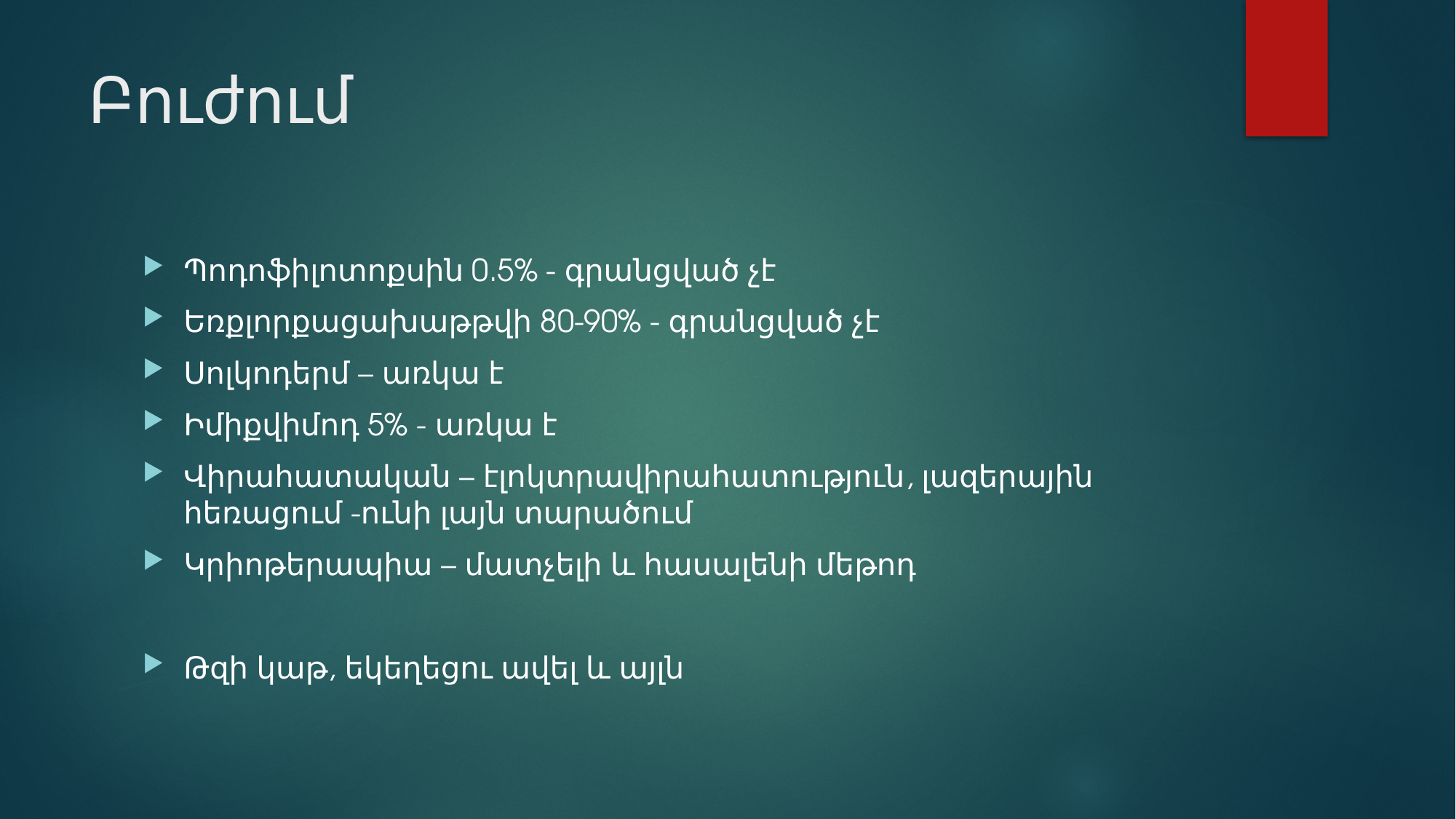

# Բուժում
Պոդոֆիլոտոքսին 0.5% - գրանցված չէ
Եռքլորքացախաթթվի 80-90% - գրանցված չէ
Սոլկոդերմ – առկա է
Իմիքվիմոդ 5% - առկա է
Վիրահատական – էլոկտրավիրահատություն, լազերային հեռացում -ունի լայն տարածում
Կրիոթերապիա – մատչելի և հասալենի մեթոդ

Թզի կաթ, եկեղեցու ավել և այլն